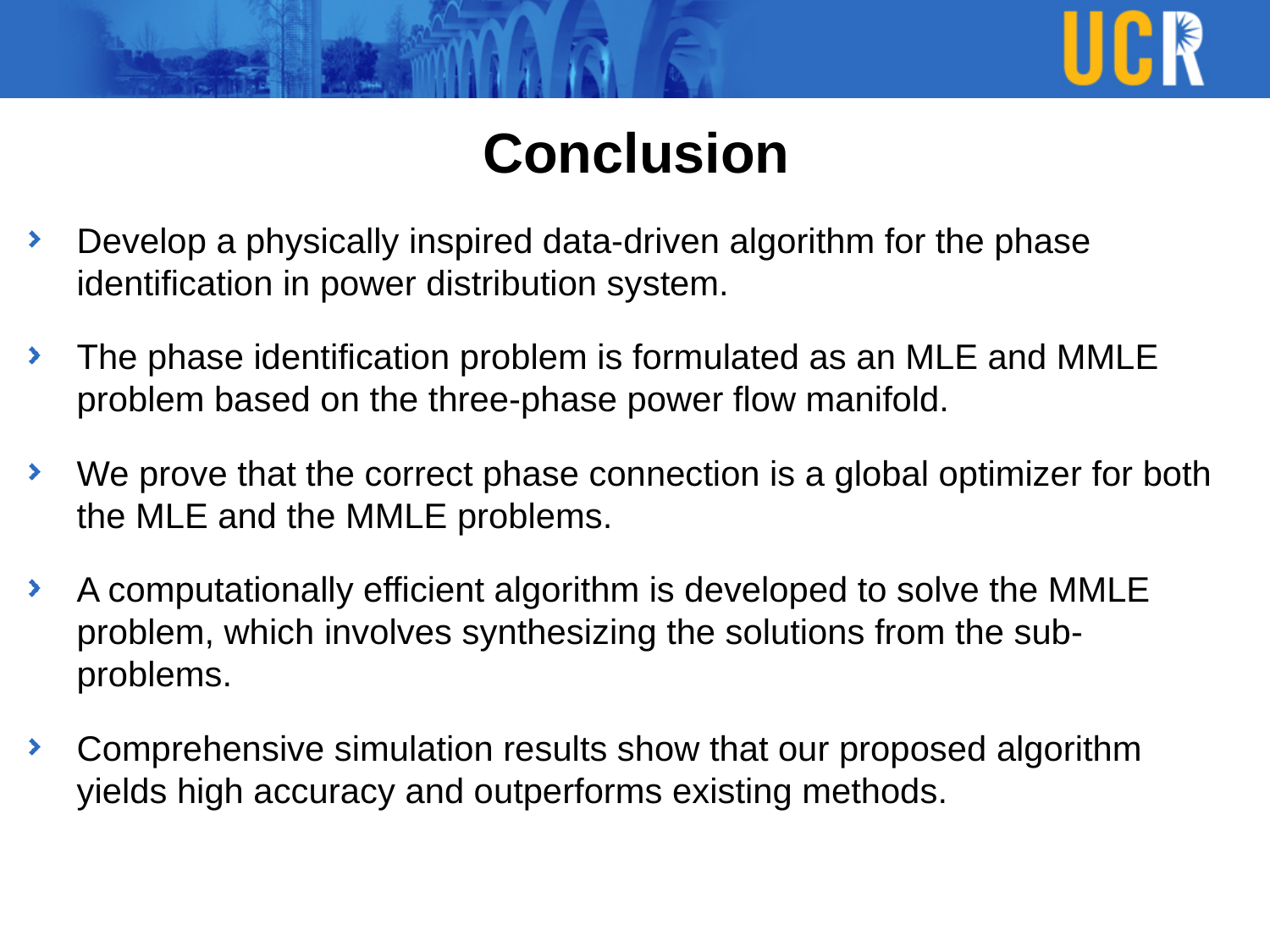

Conclusion
Develop a physically inspired data-driven algorithm for the phase identification in power distribution system.
The phase identification problem is formulated as an MLE and MMLE problem based on the three-phase power flow manifold.
We prove that the correct phase connection is a global optimizer for both the MLE and the MMLE problems.
A computationally efficient algorithm is developed to solve the MMLE problem, which involves synthesizing the solutions from the sub-problems.
Comprehensive simulation results show that our proposed algorithm yields high accuracy and outperforms existing methods.